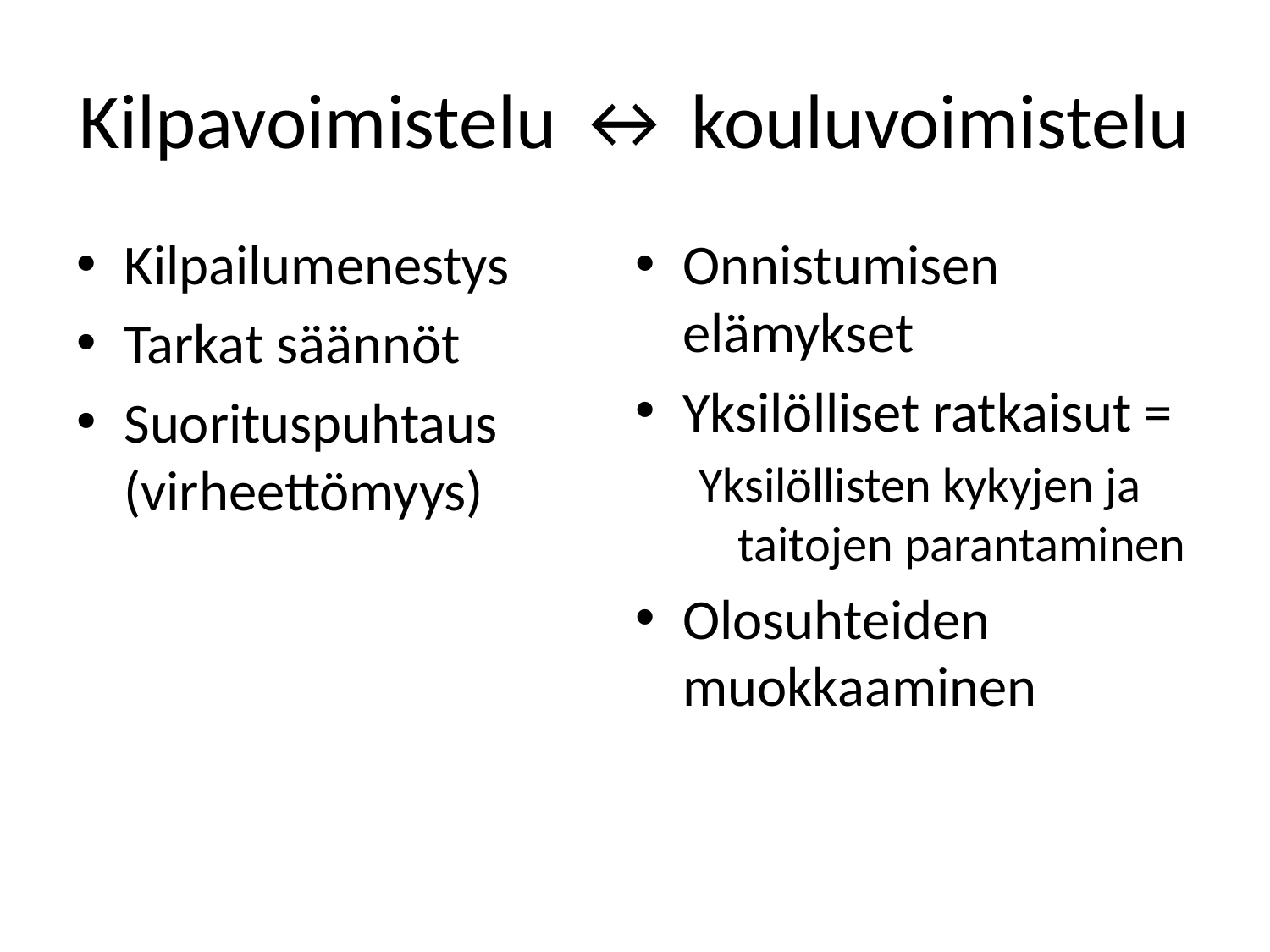

# Kilpavoimistelu ↔ kouluvoimistelu
Kilpailumenestys
Tarkat säännöt
Suorituspuhtaus (virheettömyys)

Onnistumisen elämykset
Yksilölliset ratkaisut =
Yksilöllisten kykyjen ja taitojen parantaminen
Olosuhteiden muokkaaminen